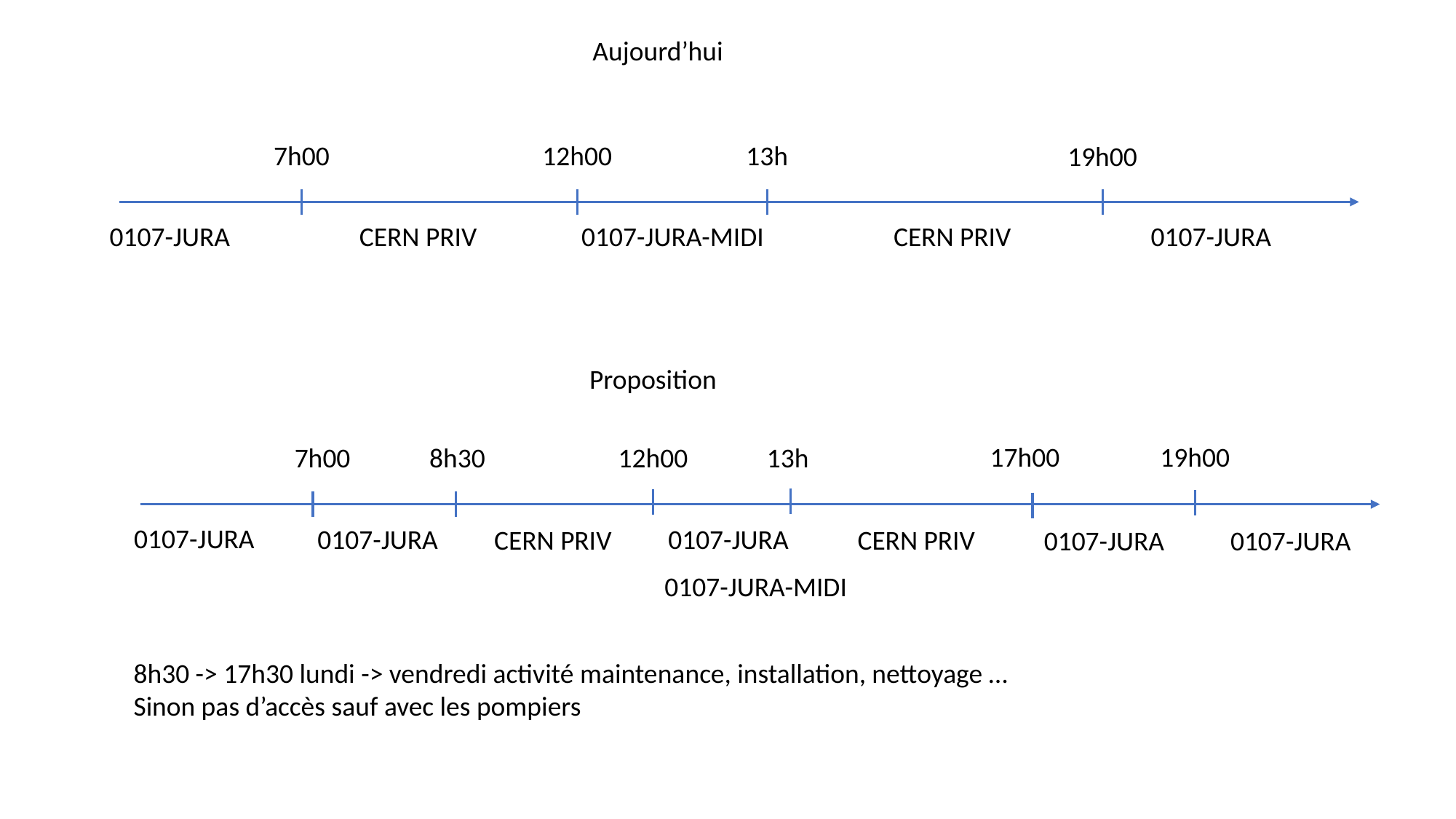

Aujourd’hui
12h00
7h00
13h
19h00
0107-JURA
CERN PRIV
0107-JURA-MIDI
CERN PRIV
0107-JURA
Proposition
17h00
19h00
7h00
8h30
12h00
13h
0107-JURA
0107-JURA
0107-JURA
CERN PRIV
CERN PRIV
0107-JURA
0107-JURA
0107-JURA-MIDI
8h30 -> 17h30 lundi -> vendredi activité maintenance, installation, nettoyage …
Sinon pas d’accès sauf avec les pompiers